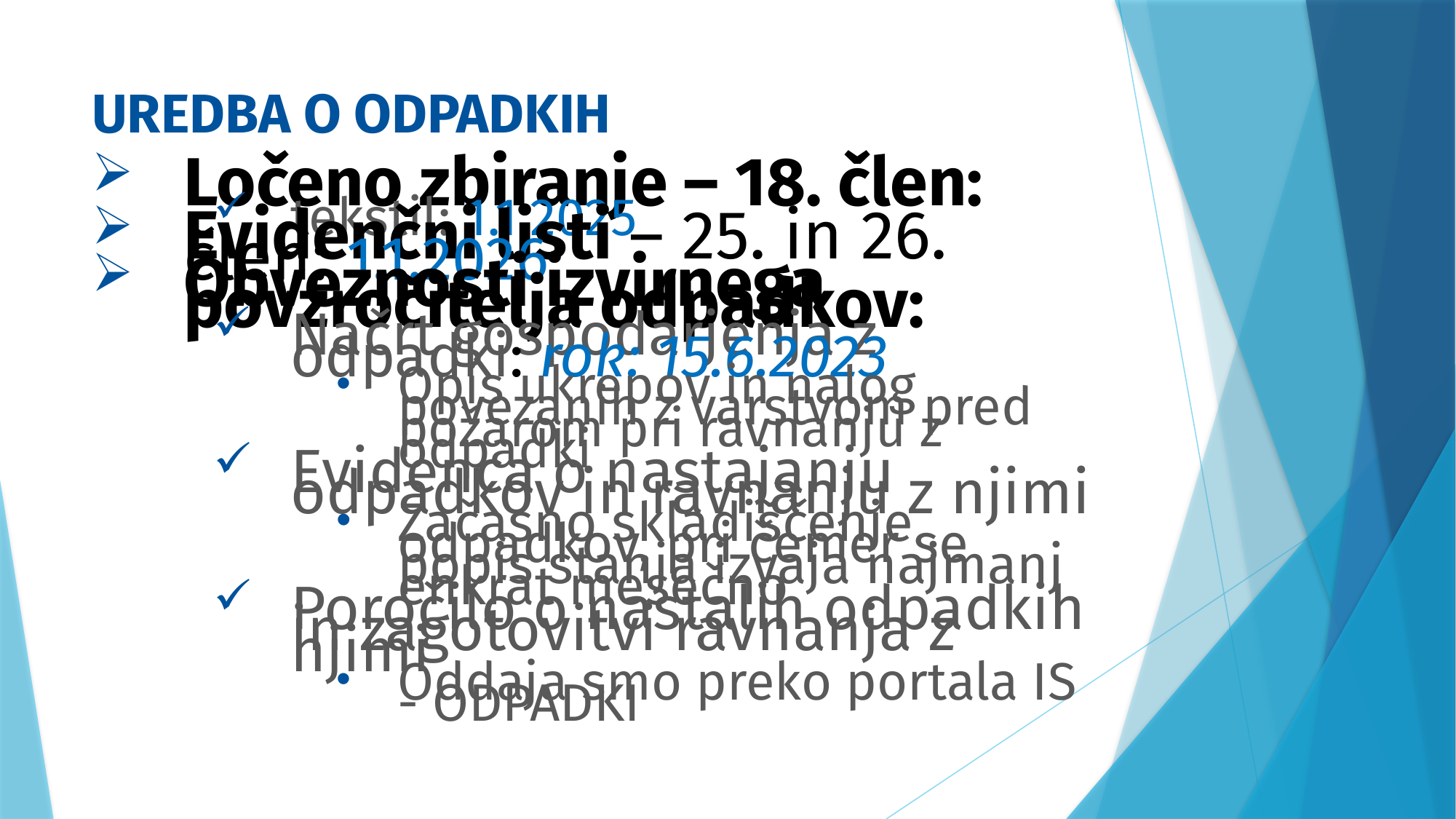

# UREDBA O ODPADKIH
Ločeno zbiranje – 18. člen:
tekstil: 1.1.2025
Evidenčni listi – 25. in 26. člen: 1.1.2026
Obveznosti izvirnega povzročitelja odpadkov:
Načrt gospodarjenja z odpadki: rok: 15.6.2023
Opis ukrepov in nalog povezanih z varstvom pred požarom pri ravnanju z odpadki
Evidenca o nastajanju odpadkov in ravnanju z njimi
Začasno skladiščenje odpadkov, pri čemer se popis stanja izvaja najmanj enkrat mesečno
Poročilo o nastalih odpadkih in zagotovitvi ravnanja z njimi
Oddaja smo preko portala IS - ODPADKI